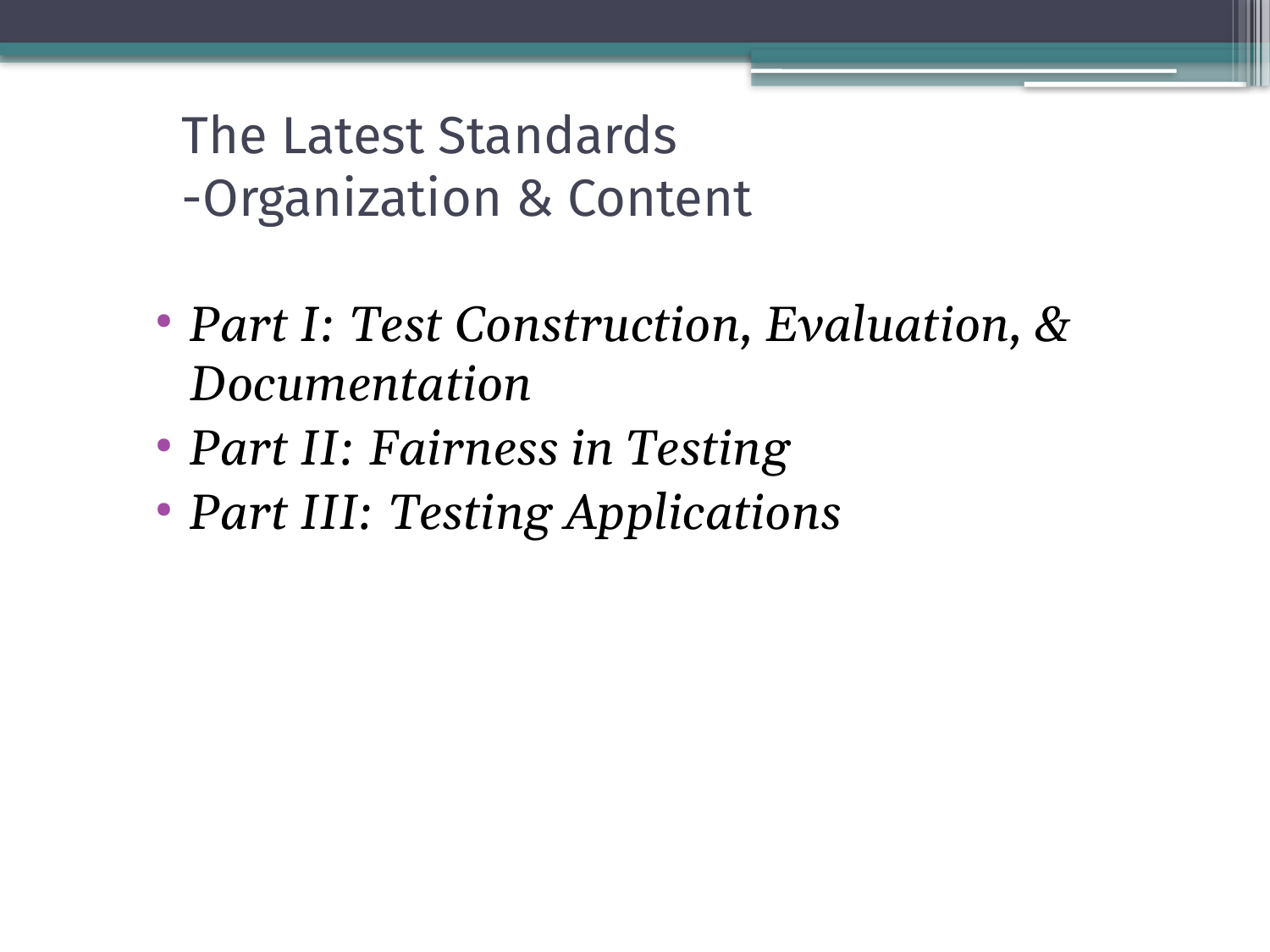

# The Latest Standards -Organization & Content
Part I: Test Construction, Evaluation, & Documentation
Part II: Fairness in Testing
Part III: Testing Applications